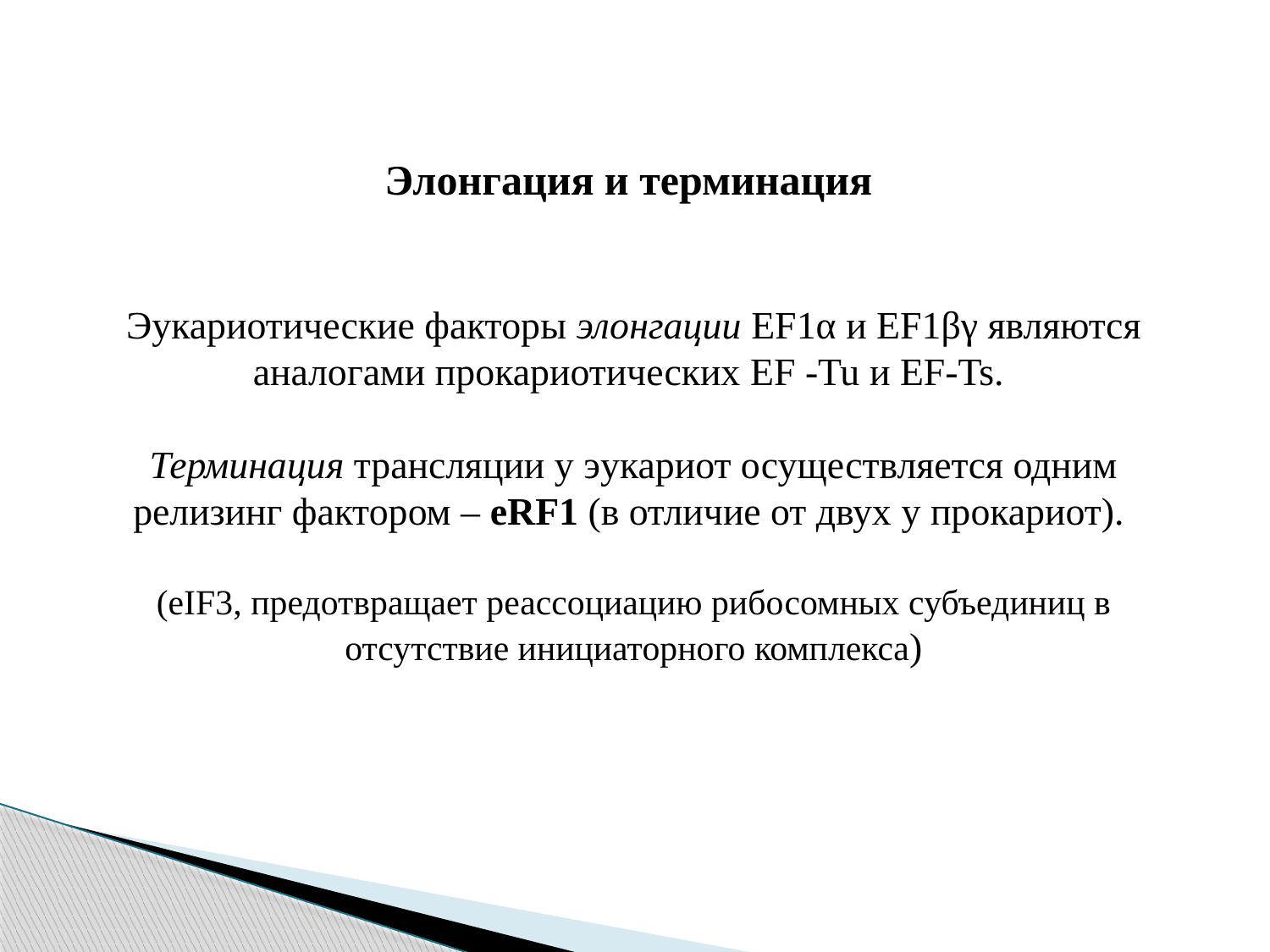

Элонгация и терминация

Эукариотические факторы элонгации EF1α и EF1βγ являются аналогами прокариотических EF -Tu и EF-Ts.

Терминация трансляции у эукариот осуществляется одним релизинг фактором – eRF1 (в отличие от двух у прокариот).

(eIF3, предотвращает реассоциацию рибосомных субъединиц в отсутствие инициаторного комплекса)